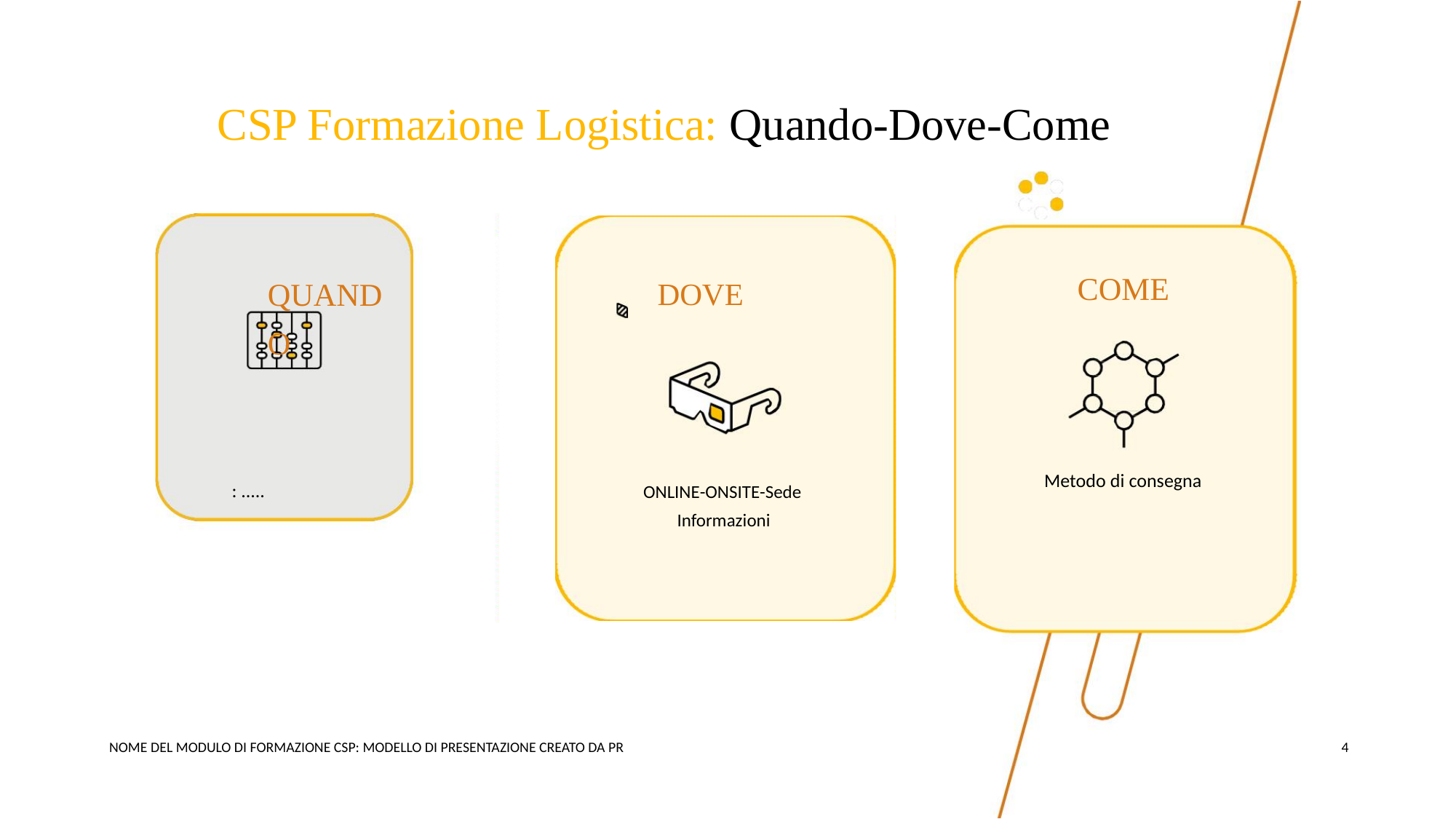

CSP Formazione Logistica: Quando-Dove-Come

COME
QUAND
O
DOVE
Metodo di consegna
: .....
ONLINE-ONSITE-Sede
Informazioni
NOME DEL MODULO DI FORMAZIONE CSP: MODELLO DI PRESENTAZIONE CREATO DA PR
4